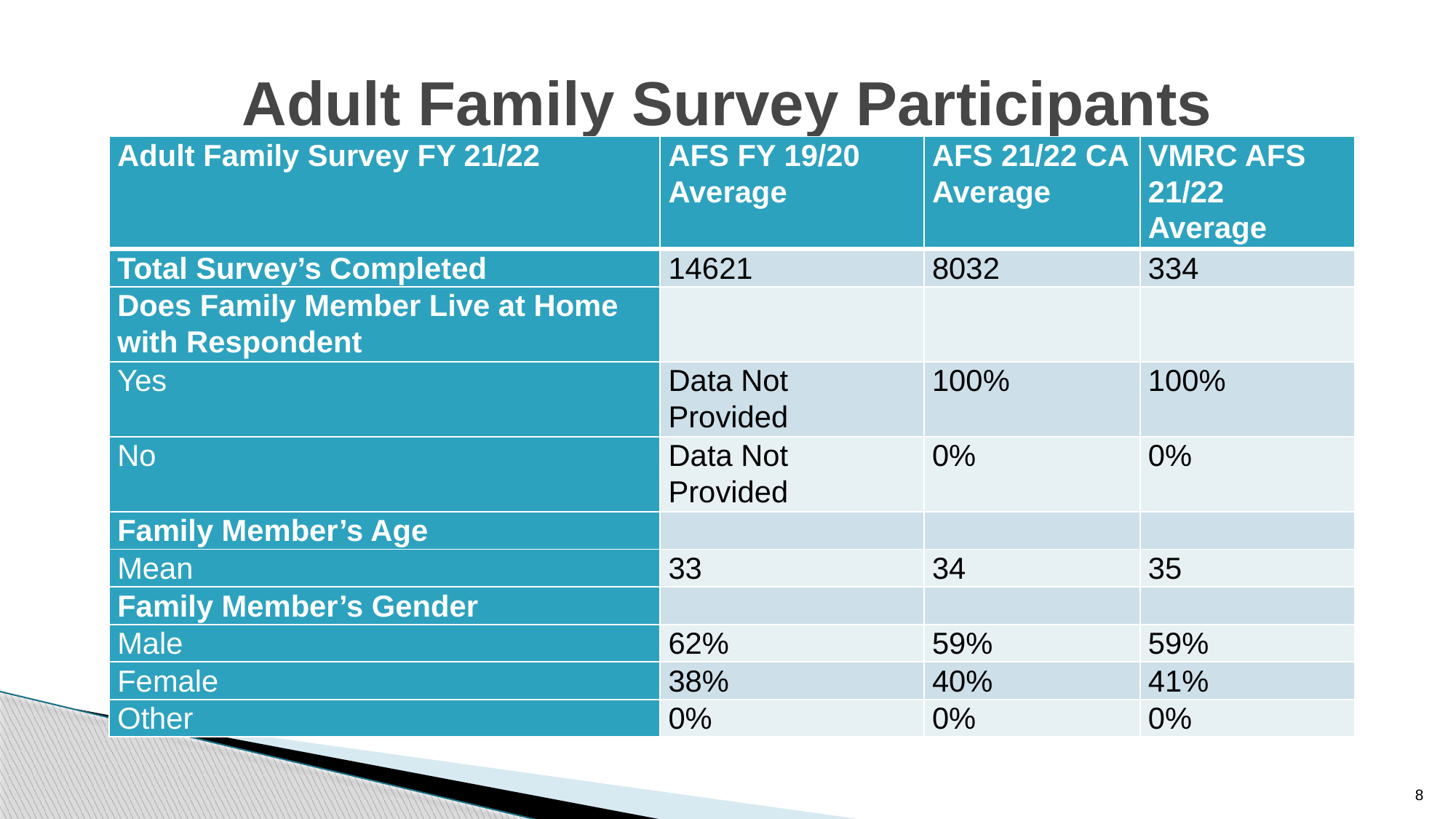

# Adult Family Survey Participants
| Adult Family Survey FY 21/22 | AFS FY 19/20 Average | AFS 21/22 CA Average | VMRC AFS 21/22 Average |
| --- | --- | --- | --- |
| Total Survey’s Completed | 14621 | 8032 | 334 |
| Does Family Member Live at Home with Respondent |  |  |  |
| Yes | Data Not Provided | 100% | 100% |
| No | Data Not Provided | 0% | 0% |
| Family Member’s Age |  |  |  |
| Mean | 33 | 34 | 35 |
| Family Member’s Gender |  |  |  |
| Male | 62% | 59% | 59% |
| Female | 38% | 40% | 41% |
| Other | 0% | 0% | 0% |
8